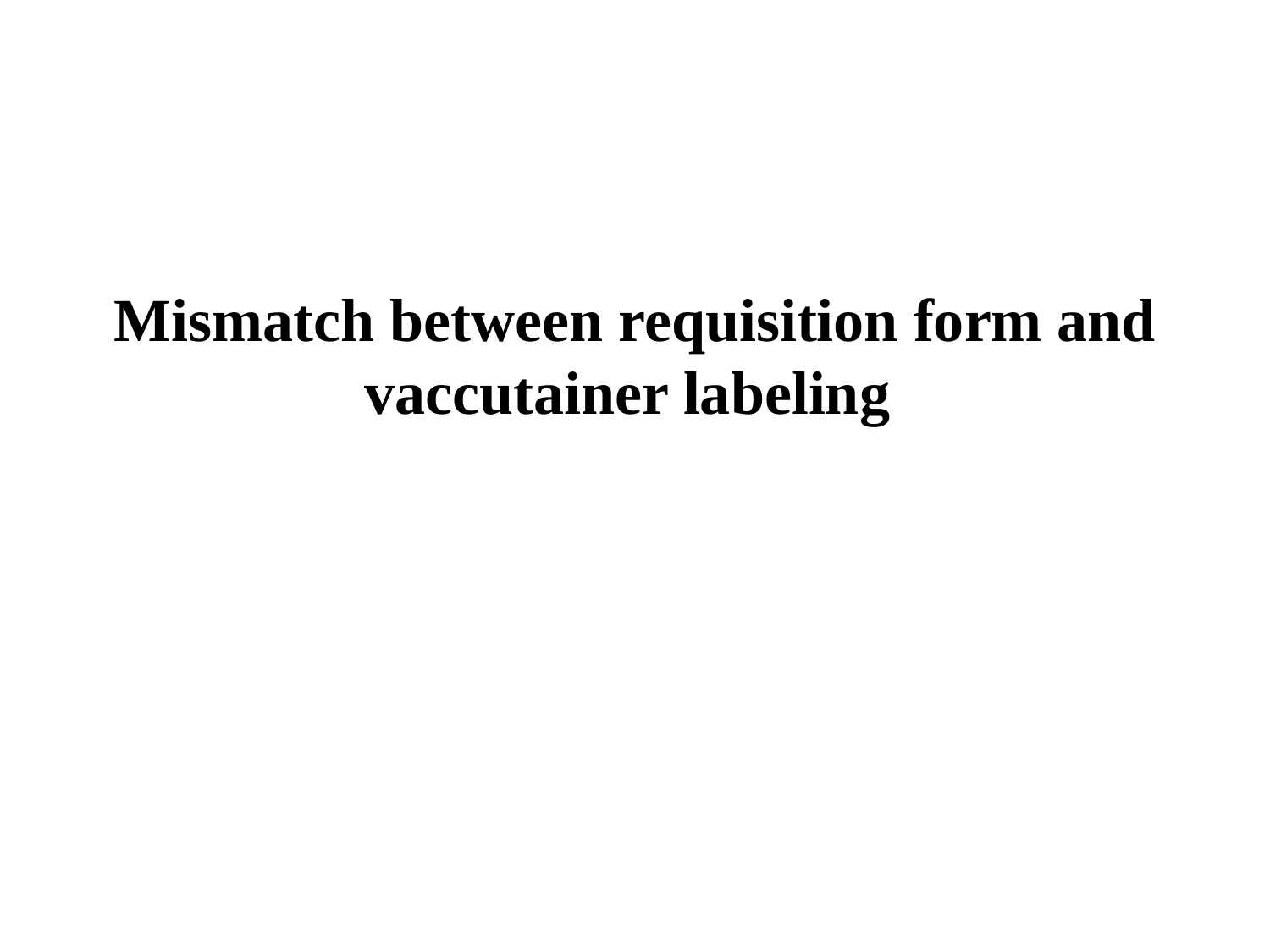

# Mismatch between requisition form and vaccutainer labeling